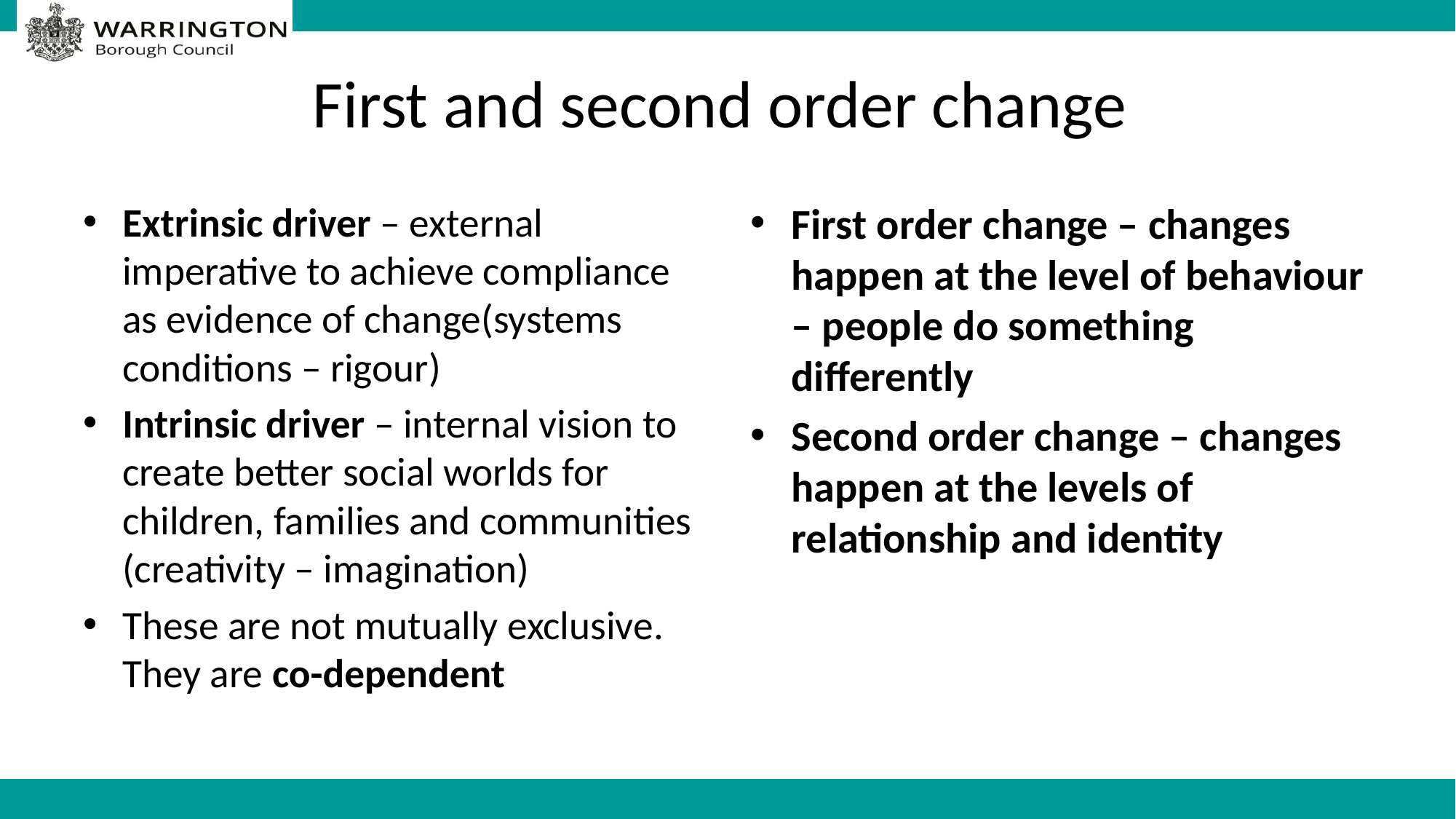

# First and second order change
Extrinsic driver – external imperative to achieve compliance as evidence of change(systems conditions – rigour)
Intrinsic driver – internal vision to create better social worlds for children, families and communities (creativity – imagination)
These are not mutually exclusive. They are co-dependent
First order change – changes happen at the level of behaviour – people do something differently
Second order change – changes happen at the levels of relationship and identity